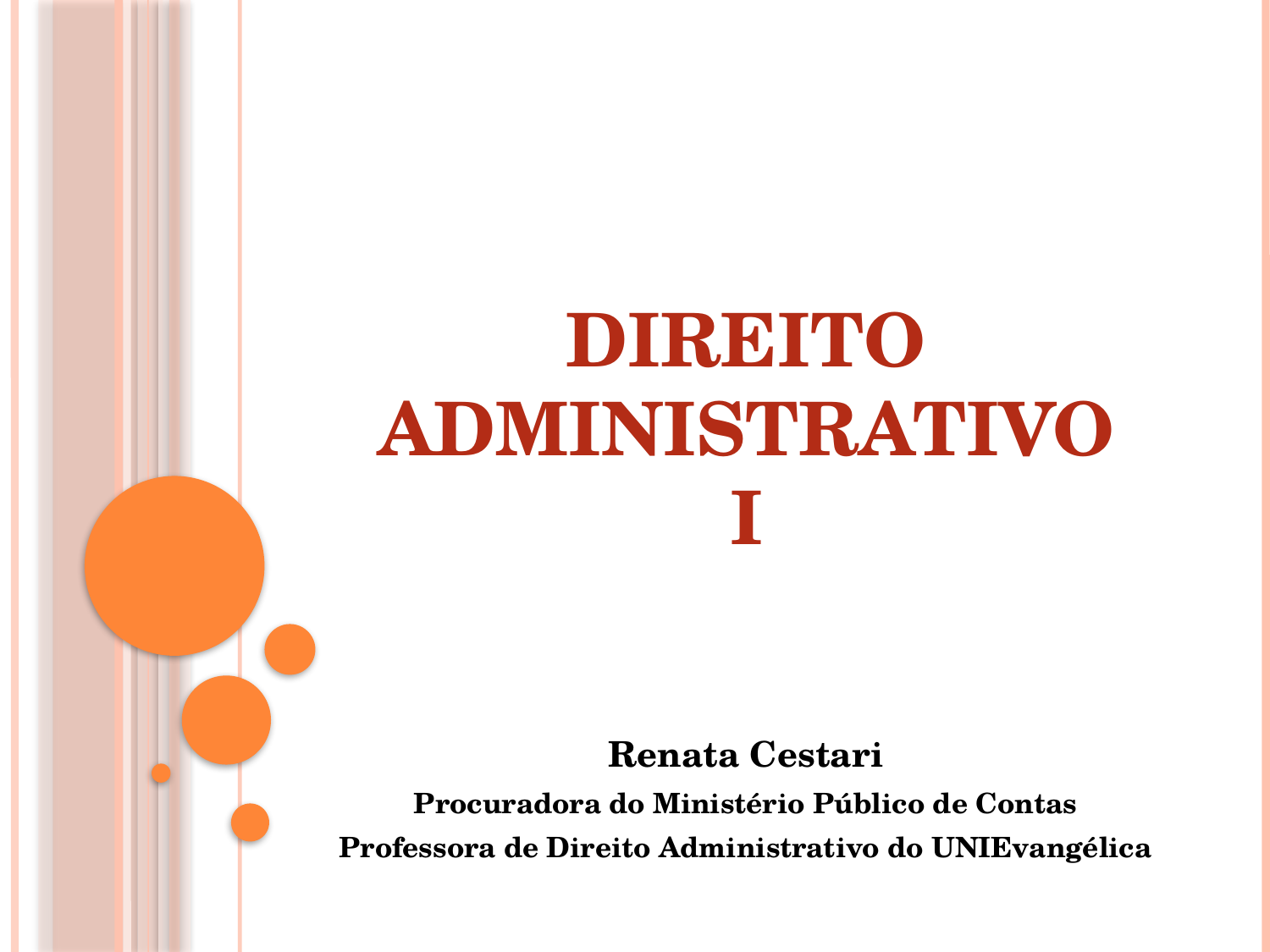

|  |  |
| --- | --- |
# DIREITO ADMINISTRATIVO I
Renata Cestari
Procuradora do Ministério Público de Contas
Professora de Direito Administrativo do UNIEvangélica